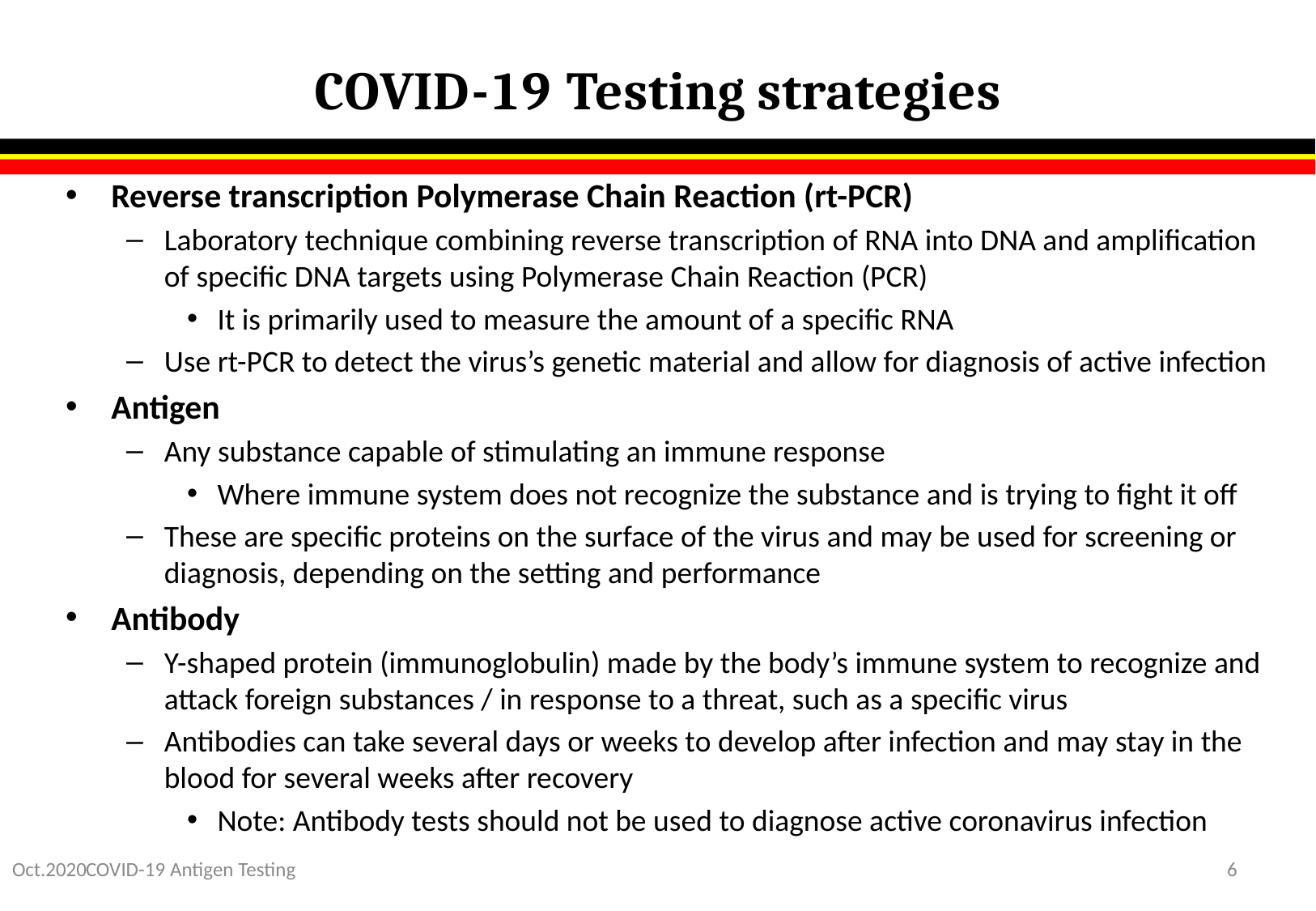

# COVID-19 Testing strategies
Reverse transcription Polymerase Chain Reaction (rt-PCR)
Laboratory technique combining reverse transcription of RNA into DNA and amplification of specific DNA targets using Polymerase Chain Reaction (PCR)
It is primarily used to measure the amount of a specific RNA
Use rt-PCR to detect the virus’s genetic material and allow for diagnosis of active infection
Antigen
Any substance capable of stimulating an immune response
Where immune system does not recognize the substance and is trying to fight it off
These are specific proteins on the surface of the virus and may be used for screening or diagnosis, depending on the setting and performance
Antibody
Y-shaped protein (immunoglobulin) made by the body’s immune system to recognize and attack foreign substances / in response to a threat, such as a specific virus
Antibodies can take several days or weeks to develop after infection and may stay in the blood for several weeks after recovery
Note: Antibody tests should not be used to diagnose active coronavirus infection

Oct.2020
COVID-19 Antigen Testing
6